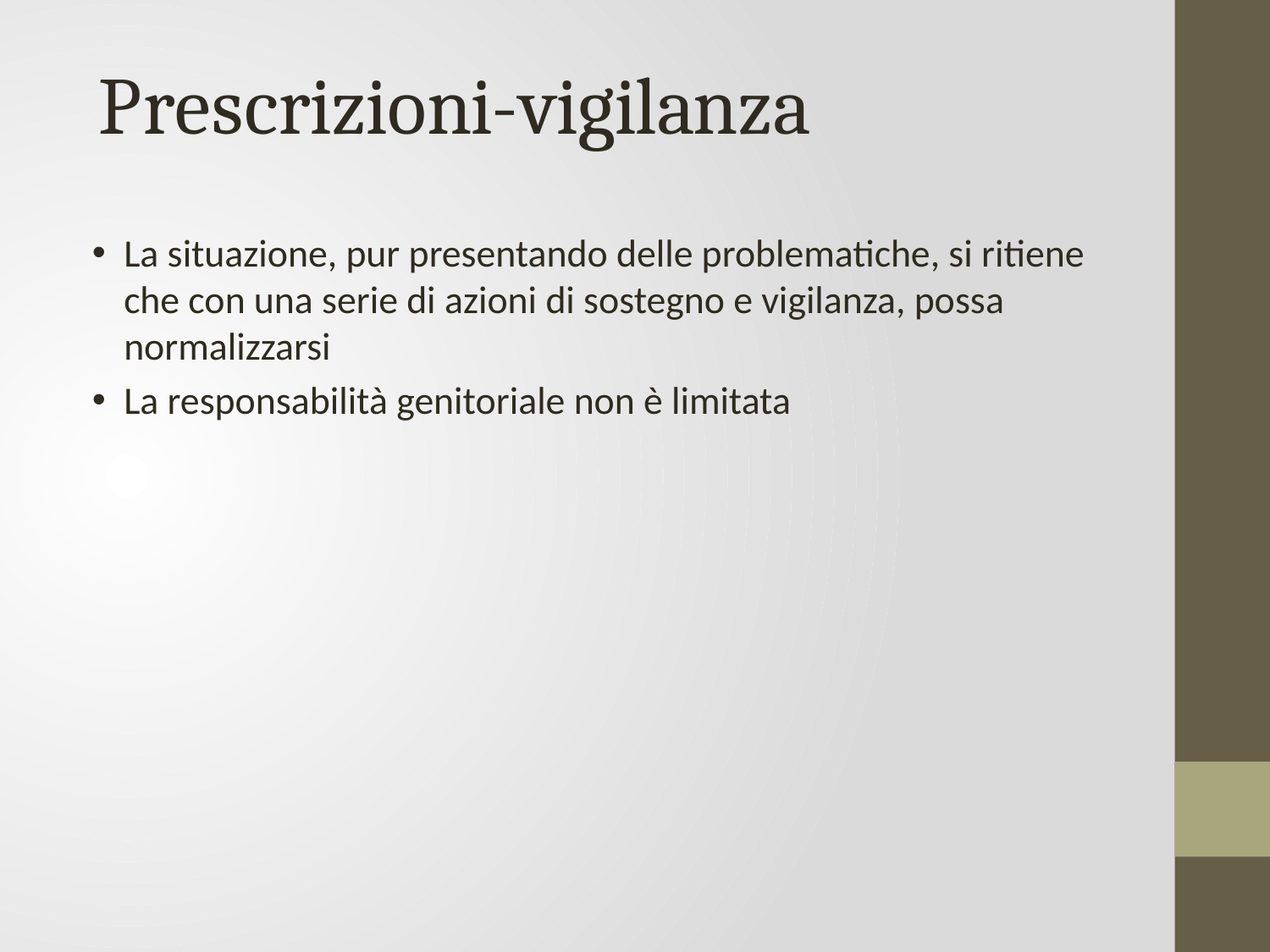

# Prescrizioni-vigilanza
La situazione, pur presentando delle problematiche, si ritiene che con una serie di azioni di sostegno e vigilanza, possa normalizzarsi
La responsabilità genitoriale non è limitata